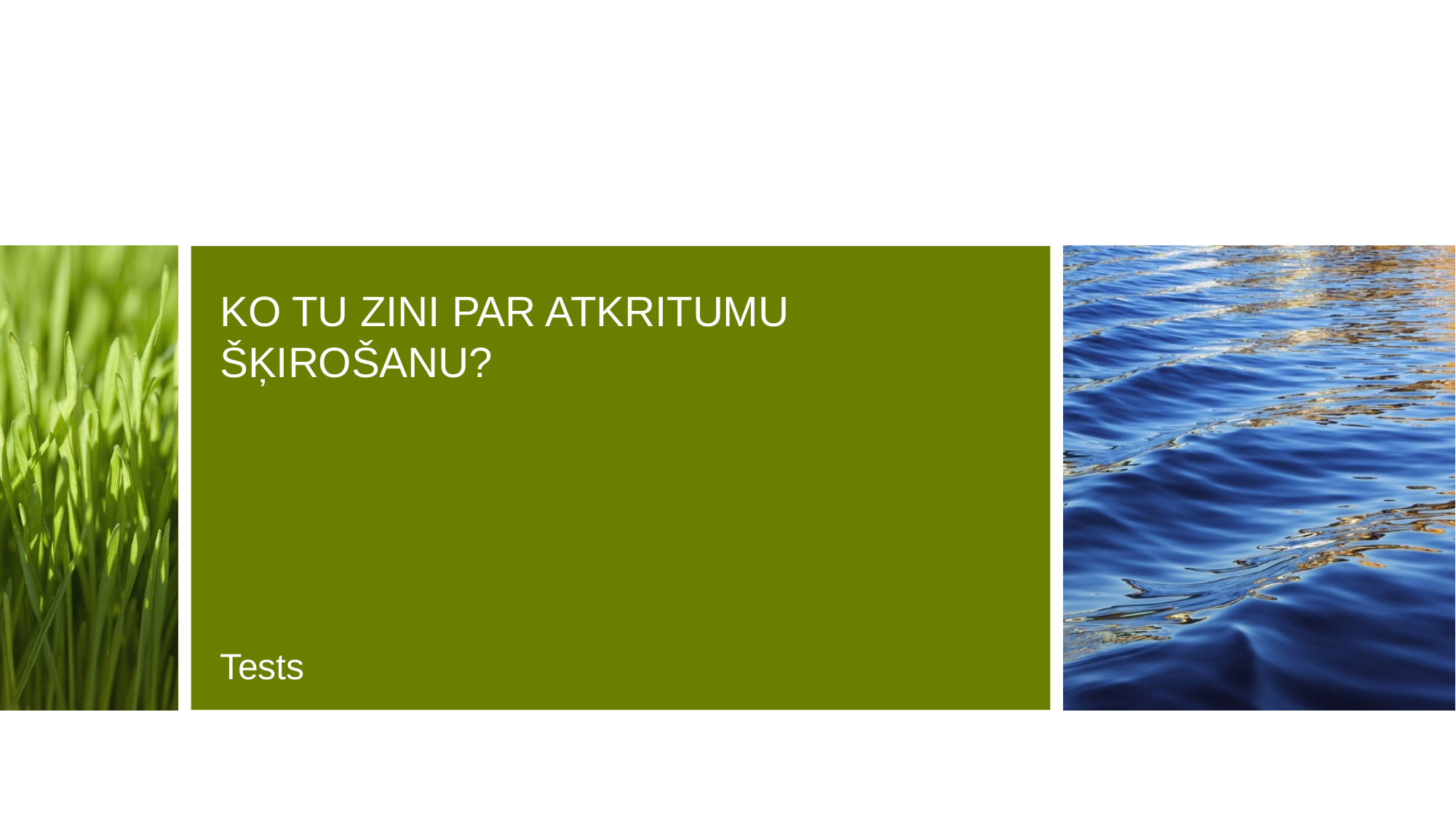

# KO TU ZINI PAR ATKRITUMU ŠĶIROŠANU?
Tests